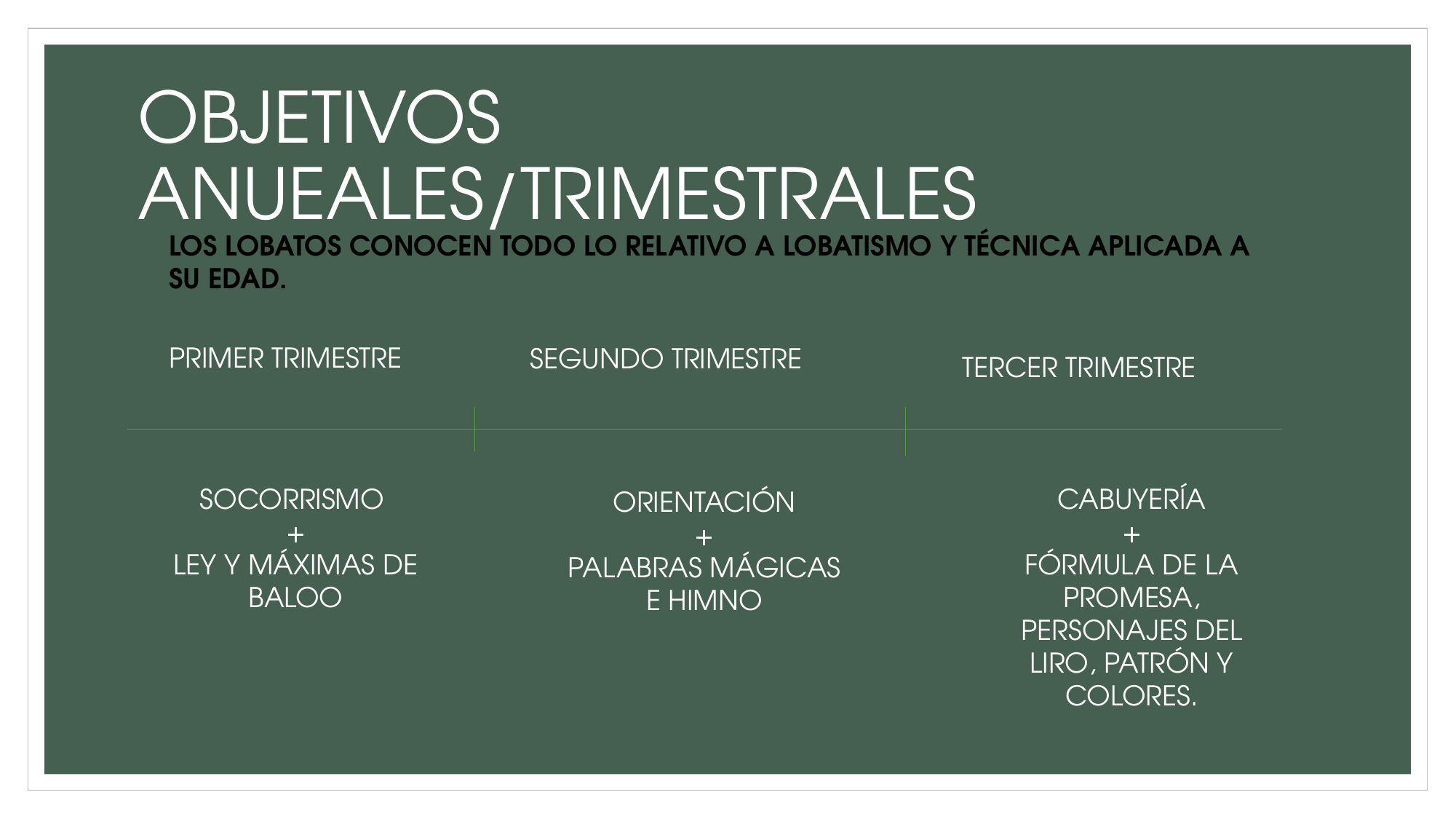

# OBJETIVOS ANUEALES/TRIMESTRALES
LOS LOBATOS CONOCEN TODO LO RELATIVO A LOBATISMO Y TÉCNICA APLICADA A SU EDAD.
PRIMER TRIMESTRE
SEGUNDO TRIMESTRE
TERCER TRIMESTRE
SOCORRISMO
+
LEY Y MÁXIMAS DE BALOO
CABUYERÍA
+
FÓRMULA DE LA PROMESA, PERSONAJES DEL LIRO, PATRÓN Y COLORES.

ORIENTACIÓN
+
PALABRAS MÁGICAS E HIMNO